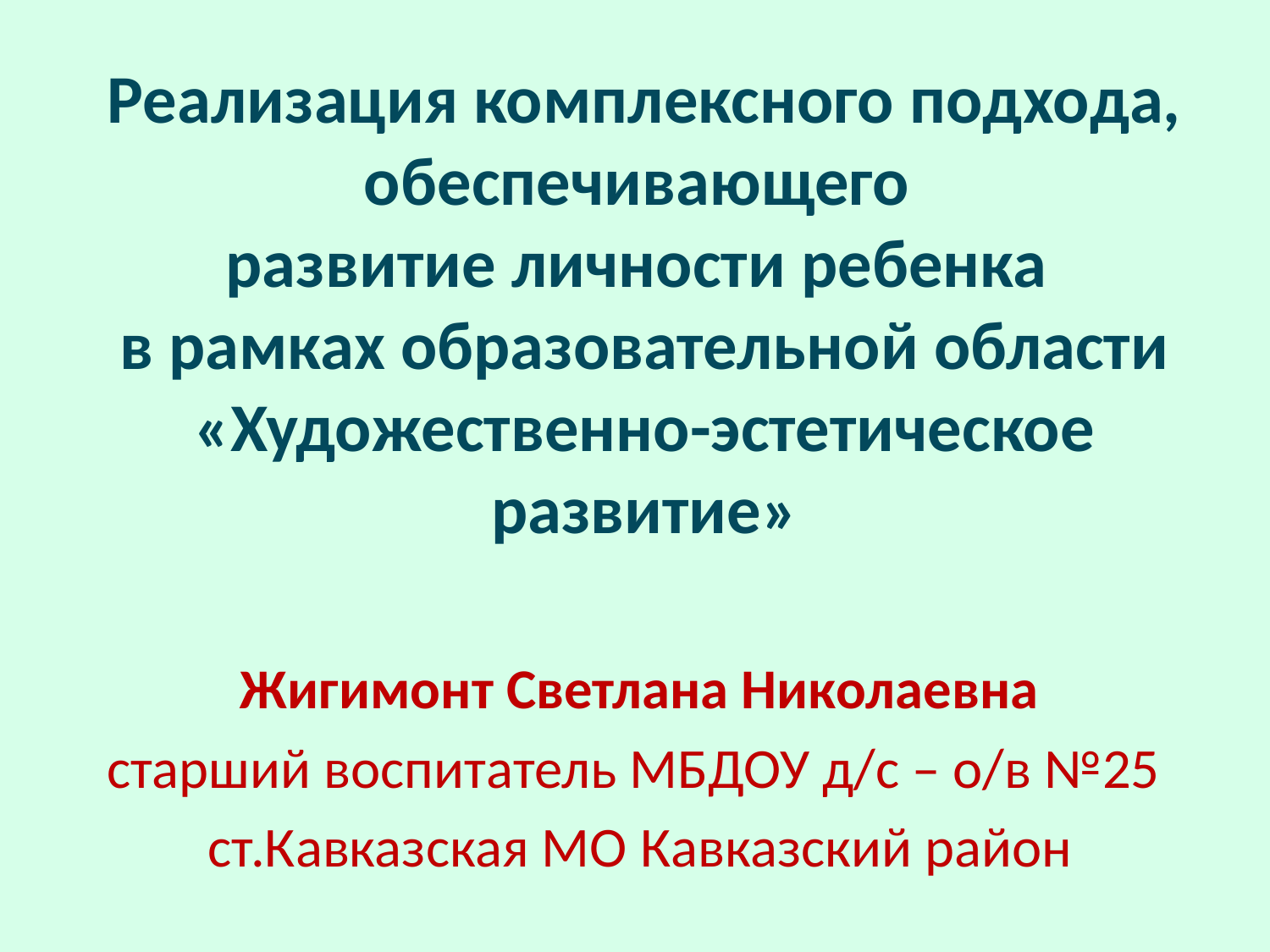

# Реализация комплексного подхода, обеспечивающего развитие личности ребенка в рамках образовательной области «Художественно-эстетическое развитие»
Жигимонт Светлана Николаевна
старший воспитатель МБДОУ д/с – о/в №25
ст.Кавказская МО Кавказский район